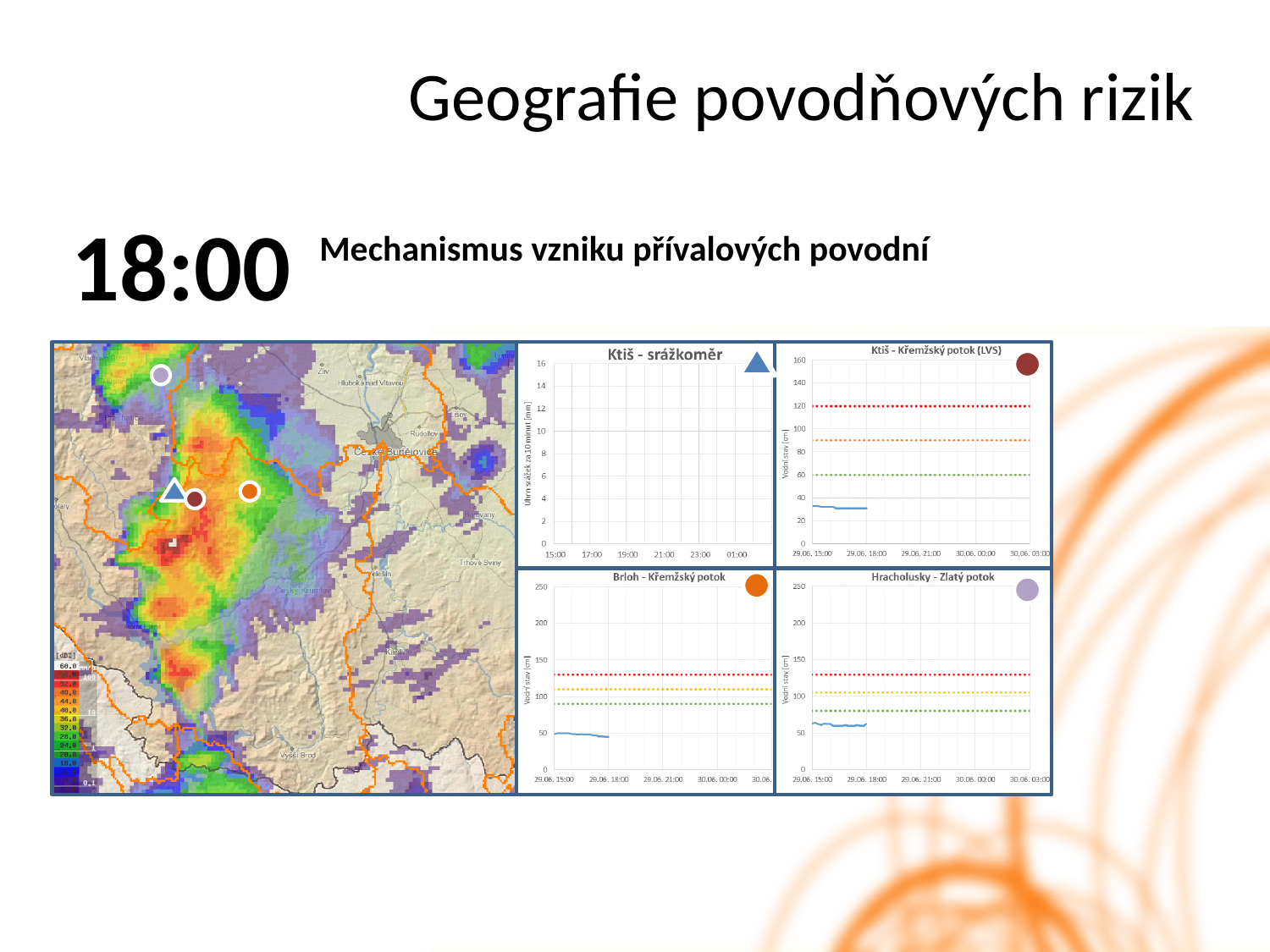

Geografie povodňových rizik
18:00
Mechanismus vzniku přívalových povodní